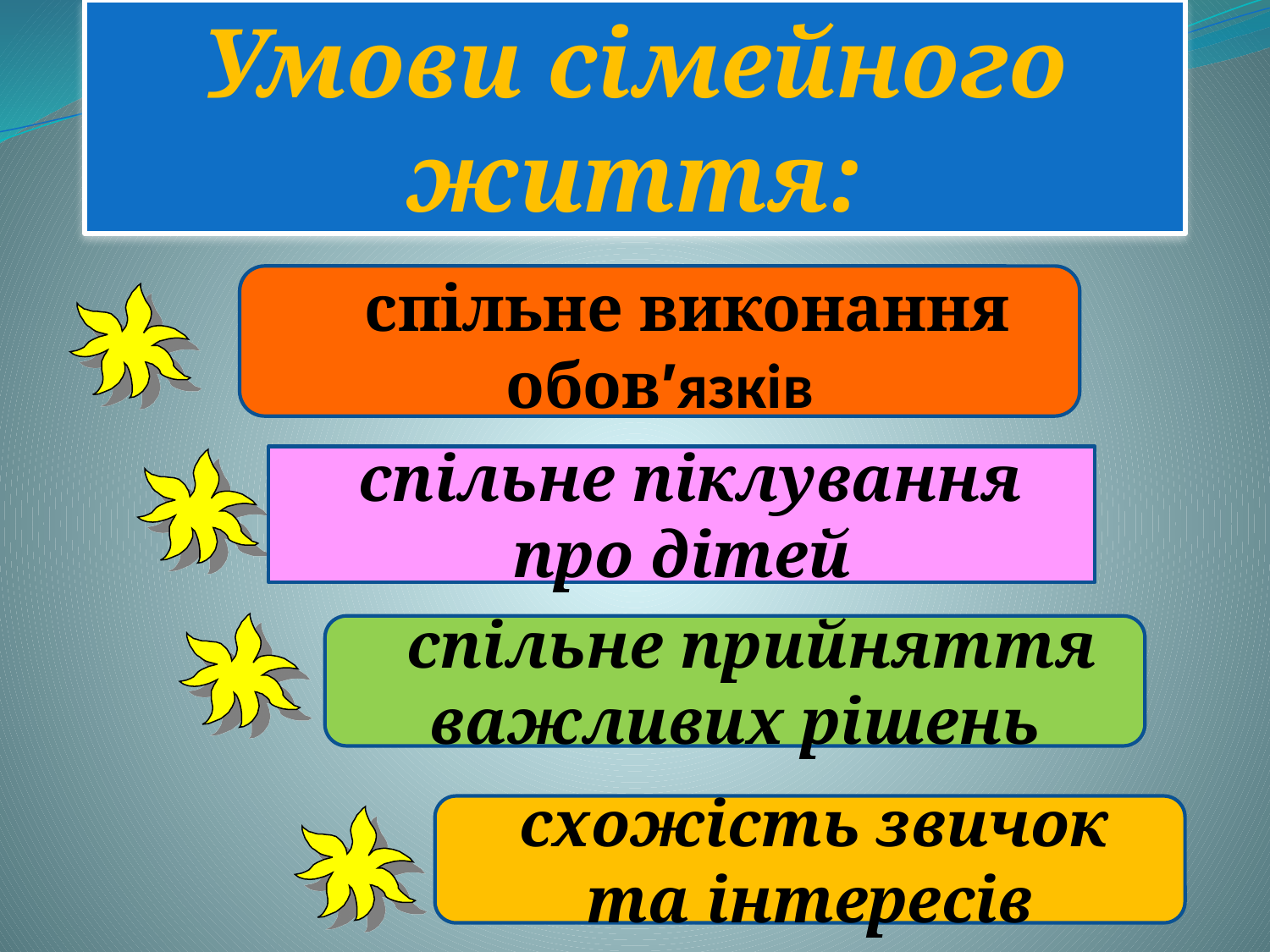

Умови сімейного
життя:
   спільне виконання обов′язків

 спільне піклування про дітей

  спільне прийняття важливих рішень
 схожість звичок та інтересів